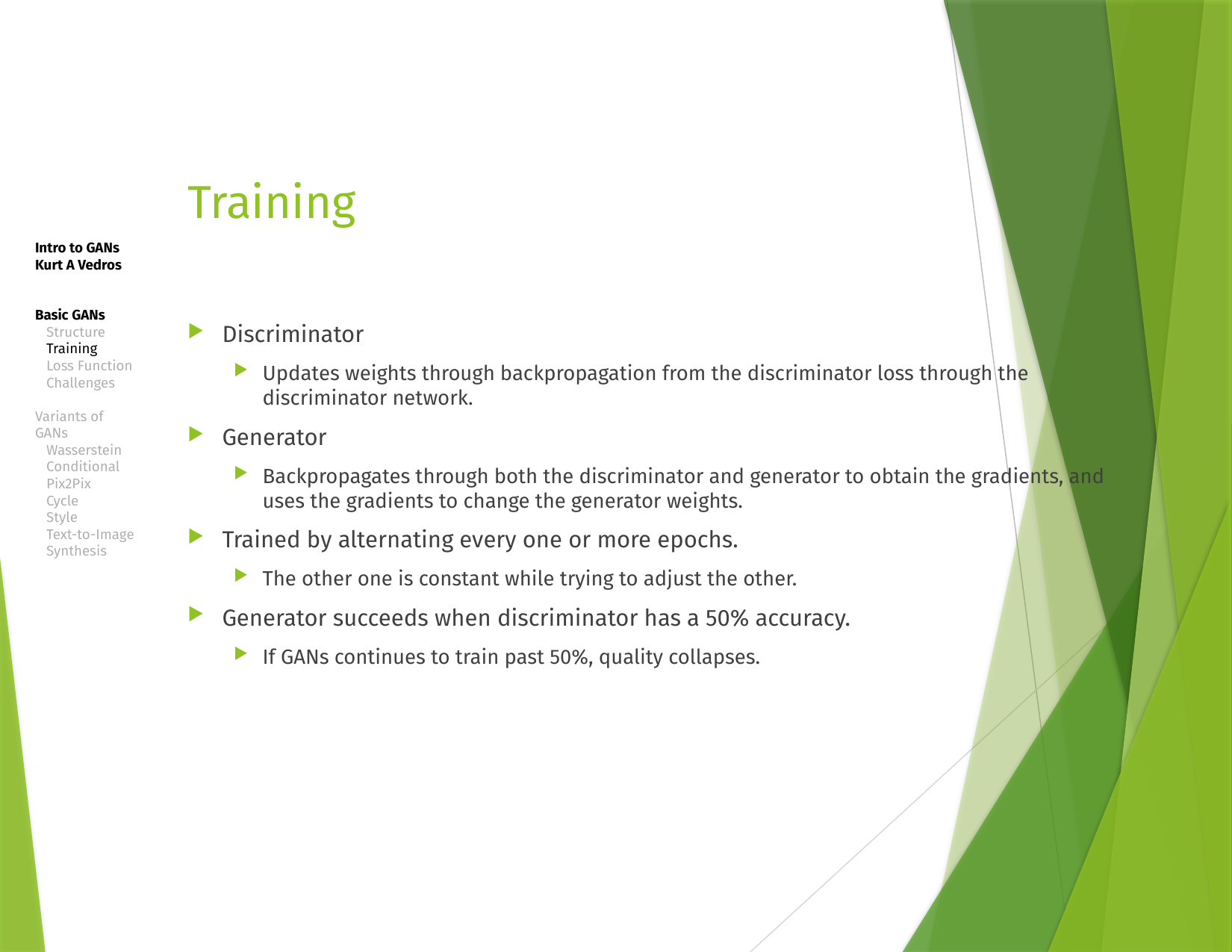

# Training
Intro to GANs
Kurt A Vedros

Basic GANs
   Structure
   Training
   Loss Function
   Challenges

Variants of GANs
   Wasserstein
   Conditional
   Pix2Pix
   Cycle
   Style
   Text-to-Image
   Synthesis
Discriminator
Updates weights through backpropagation from the discriminator loss through the discriminator network.
Generator
Backpropagates through both the discriminator and generator to obtain the gradients, and uses the gradients to change the generator weights.
Trained by alternating every one or more epochs.
The other one is constant while trying to adjust the other.
Generator succeeds when discriminator has a 50% accuracy.
If GANs continues to train past 50%, quality collapses.